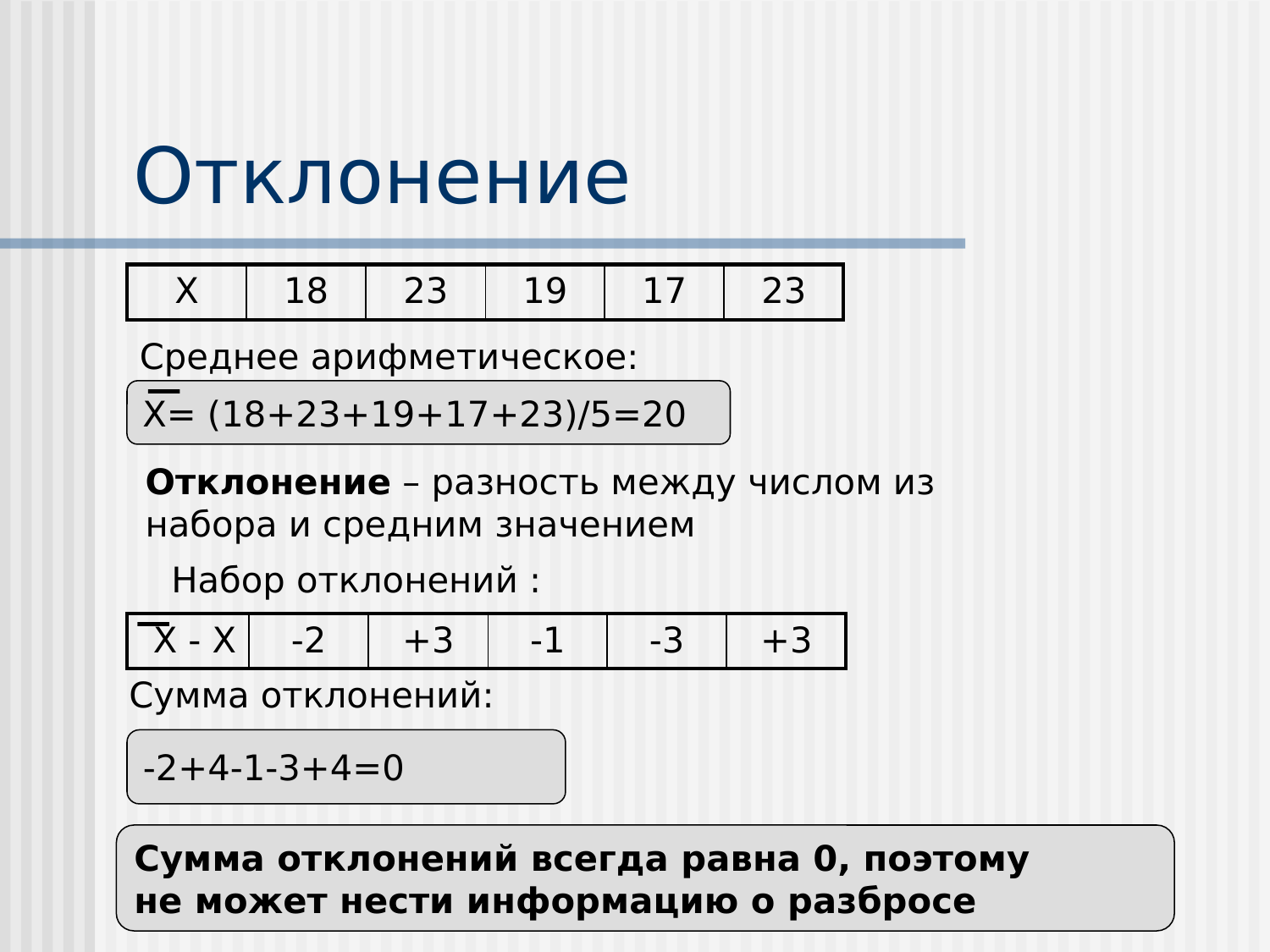

# Отклонение
| X | 18 | 23 | 19 | 17 | 23 |
| --- | --- | --- | --- | --- | --- |
Cреднее арифметическое:
X= (18+23+19+17+23)/5=20

Отклонение – разность между числом из набора и средним значением
Набор отклонений :
| X - X | -2 | +3 | -1 | -3 | +3 |
| --- | --- | --- | --- | --- | --- |

Сумма отклонений:
-2+4-1-3+4=0

Сумма отклонений всегда равна 0, поэтому
не может нести информацию о разбросе